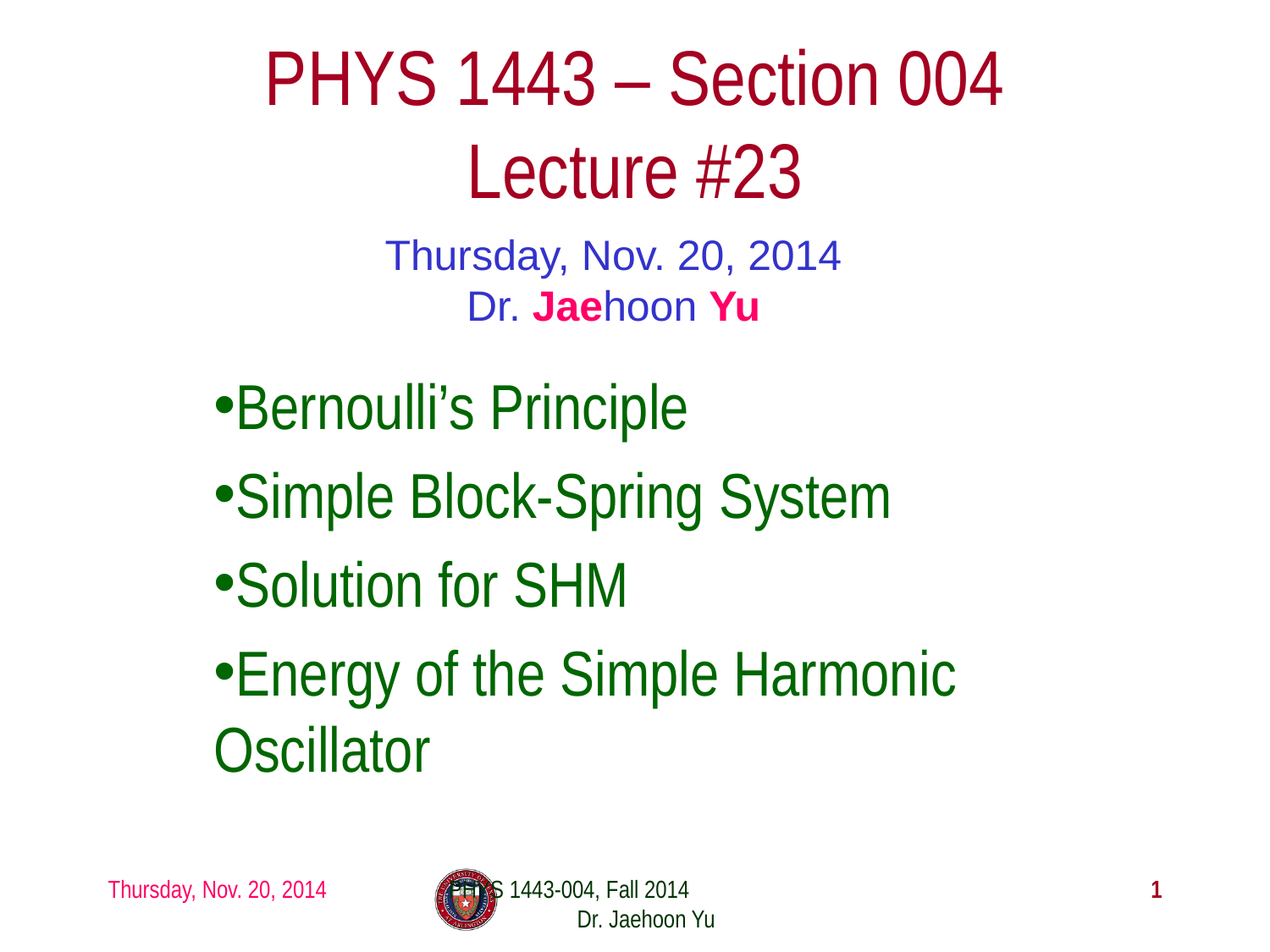

# PHYS 1443 – Section 004 Lecture #23
Thursday, Nov. 20, 2014
Dr. Jaehoon Yu
Bernoulli’s Principle
Simple Block-Spring System
Solution for SHM
Energy of the Simple Harmonic Oscillator
Thursday, Nov. 20, 2014
PHYS 1443-004, Fall 2014                            Dr. Jaehoon Yu
1